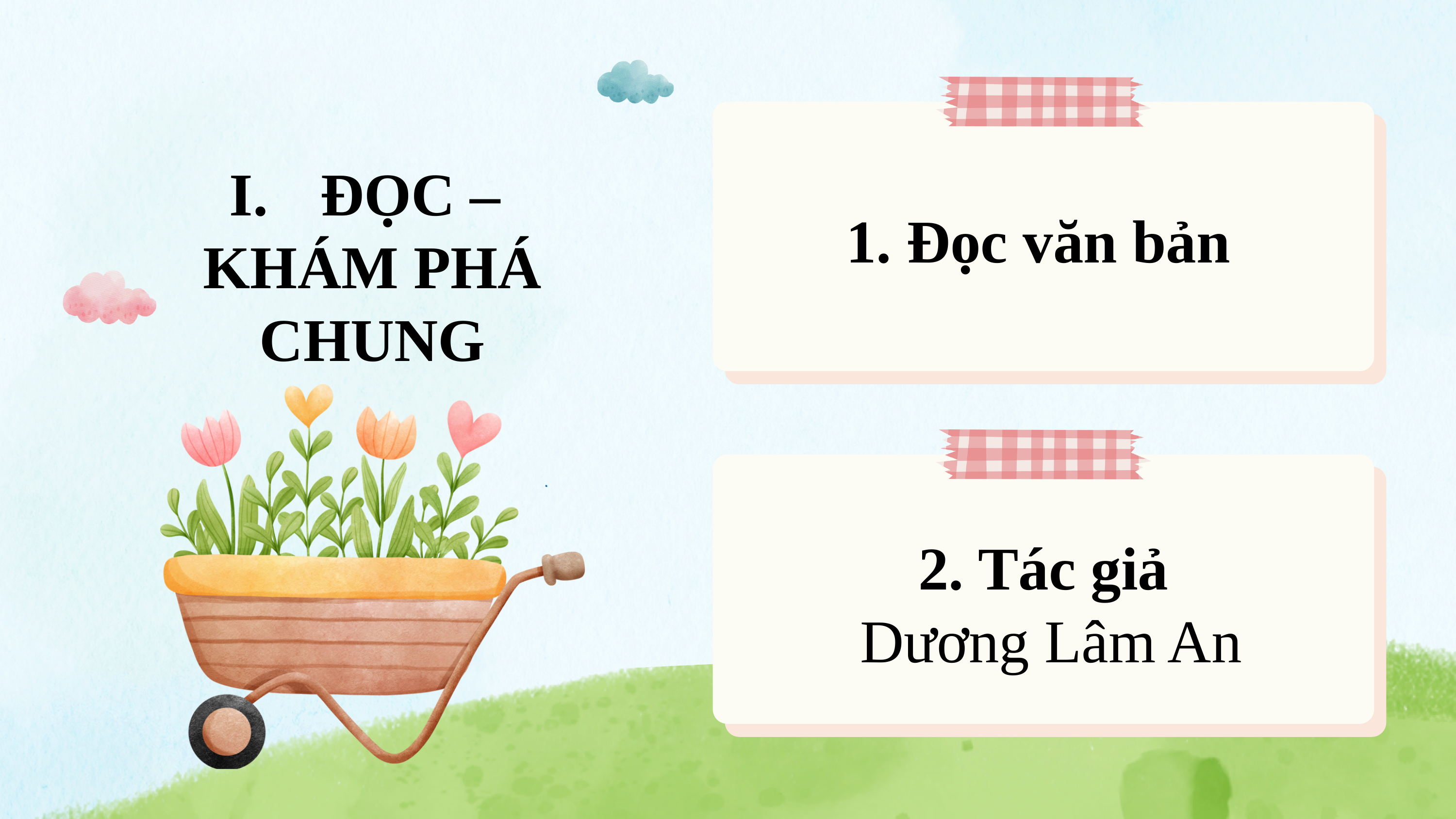

ĐỌC –
KHÁM PHÁ CHUNG
1. Đọc văn bản

2. Tác giả
 Dương Lâm An